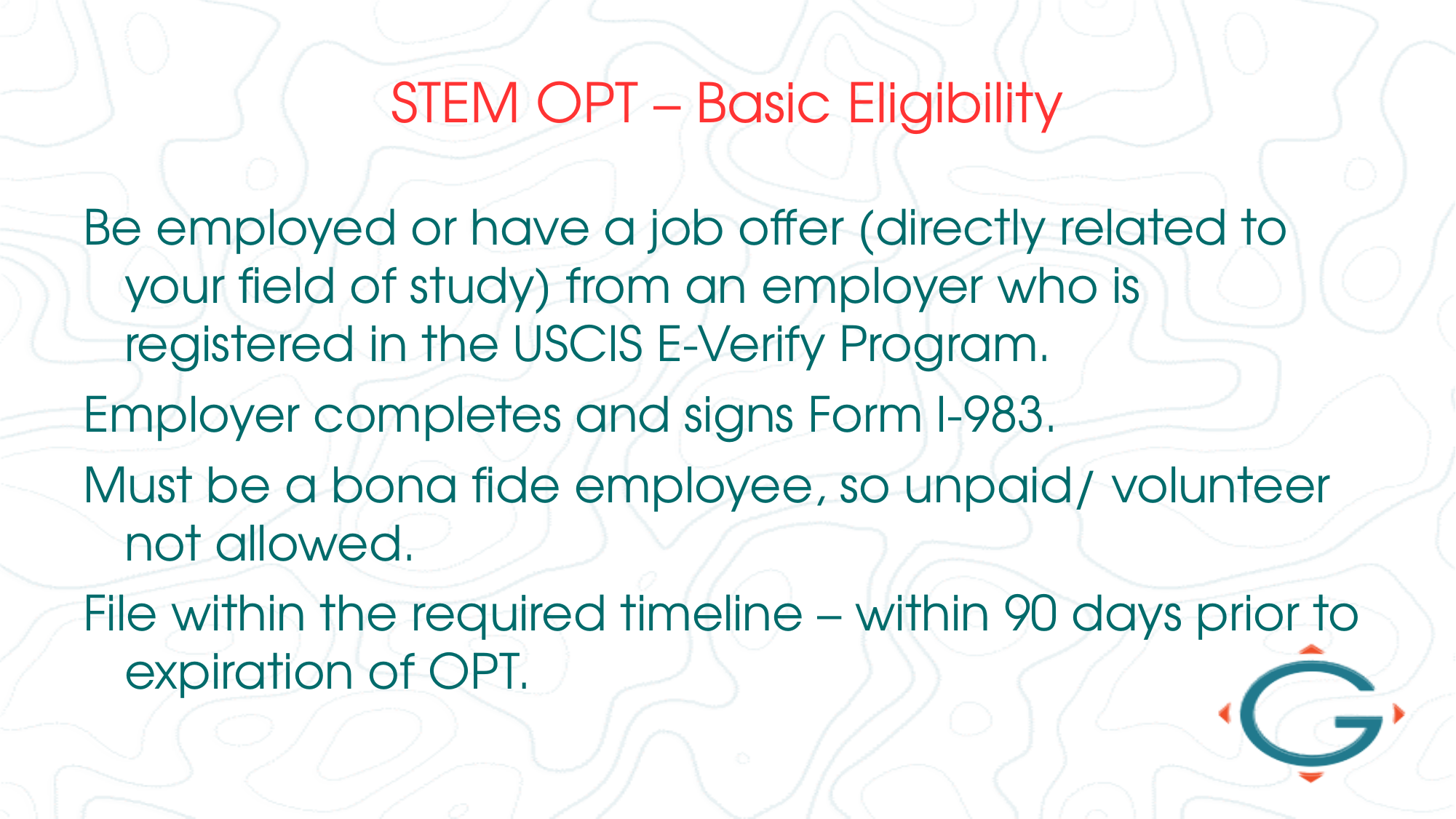

# STEM OPT – Basic Eligibility
Be employed or have a job offer (directly related to your field of study) from an employer who is registered in the USCIS E-Verify Program.
Employer completes and signs Form I-983.
Must be a bona fide employee, so unpaid/ volunteer not allowed.
File within the required timeline – within 90 days prior to expiration of OPT.